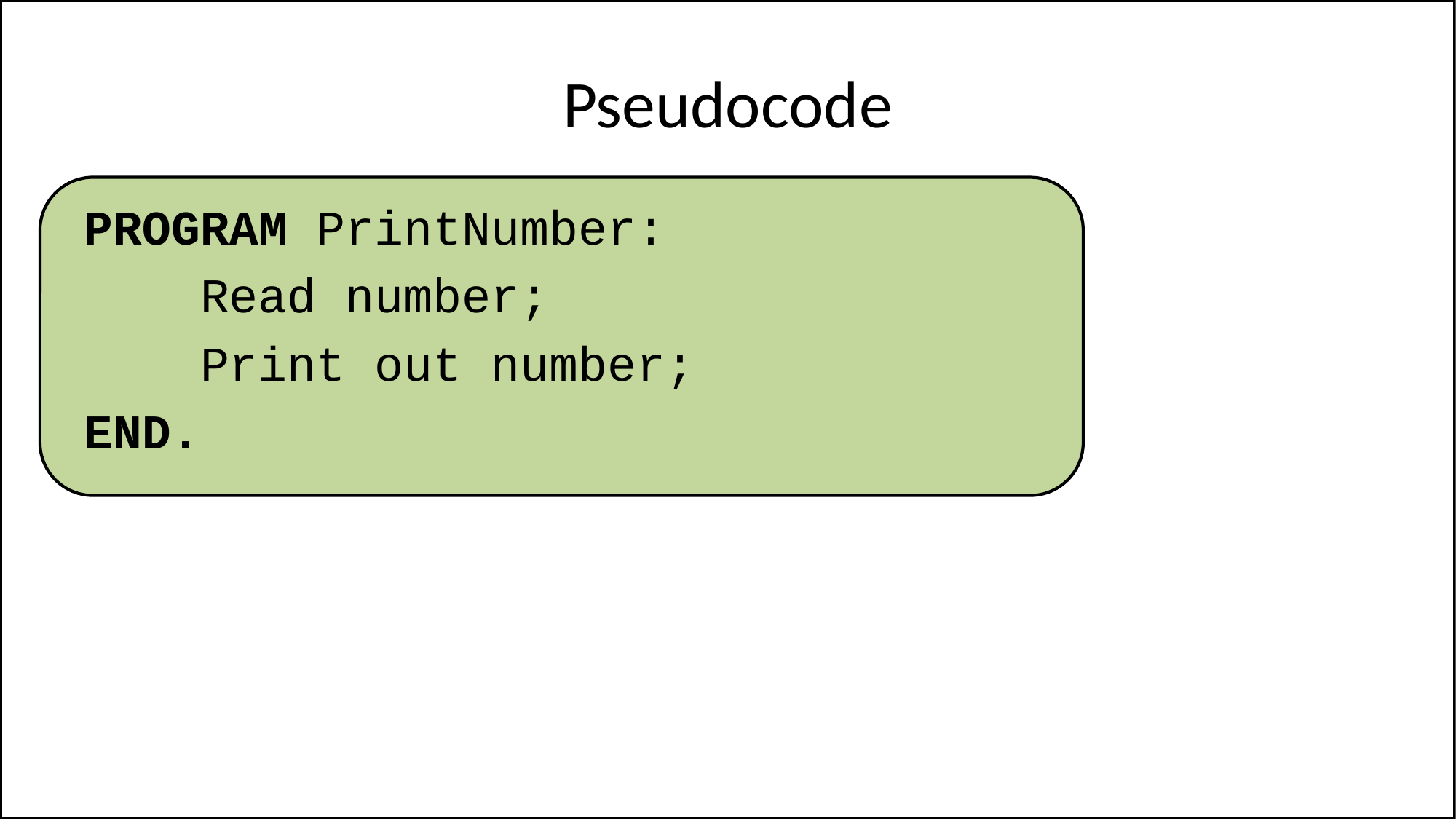

# Pseudocode

PROGRAM PrintNumber:
    Read number;
    Print out number;
END.